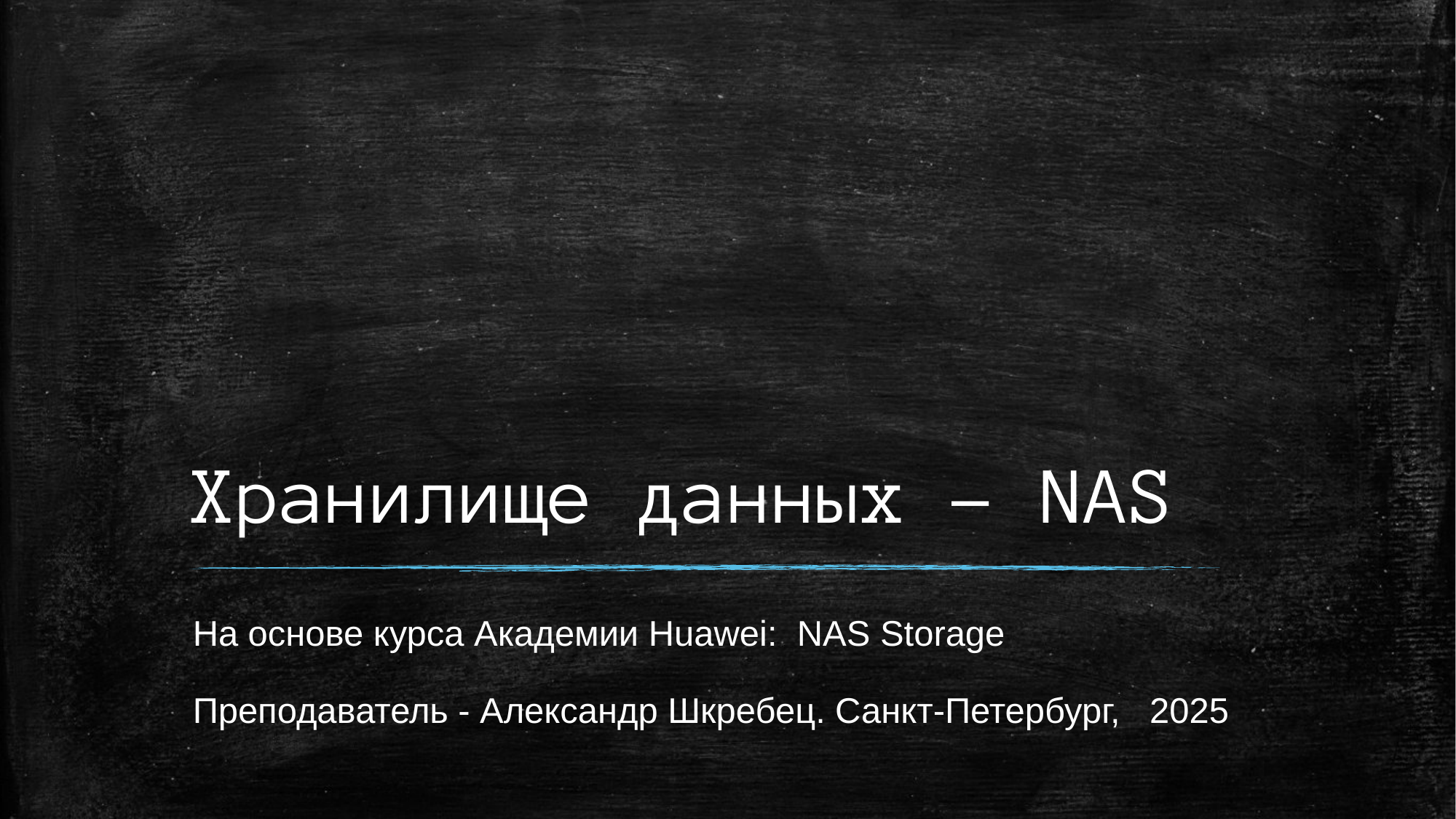

# Хранилище данных - NAS
На основе курса Академии Huawei:  NAS Storage

Преподаватель - Александр Шкребец. Санкт-Петербург,   2025